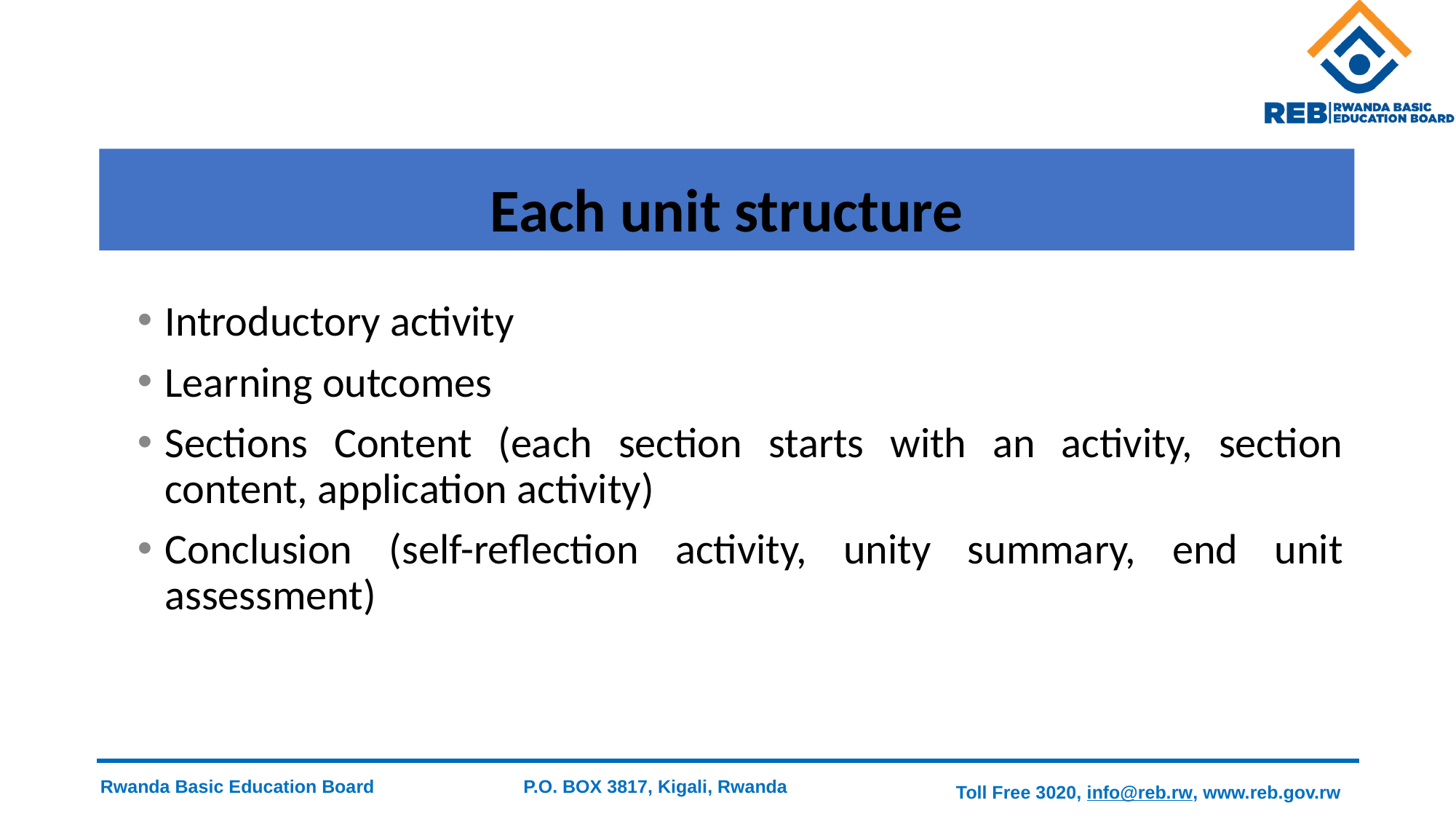

# Each unit structure
Introductory activity
Learning outcomes
Sections Content (each section starts with an activity, section content, application activity)
Conclusion (self-reflection activity, unity summary, end unit assessment)